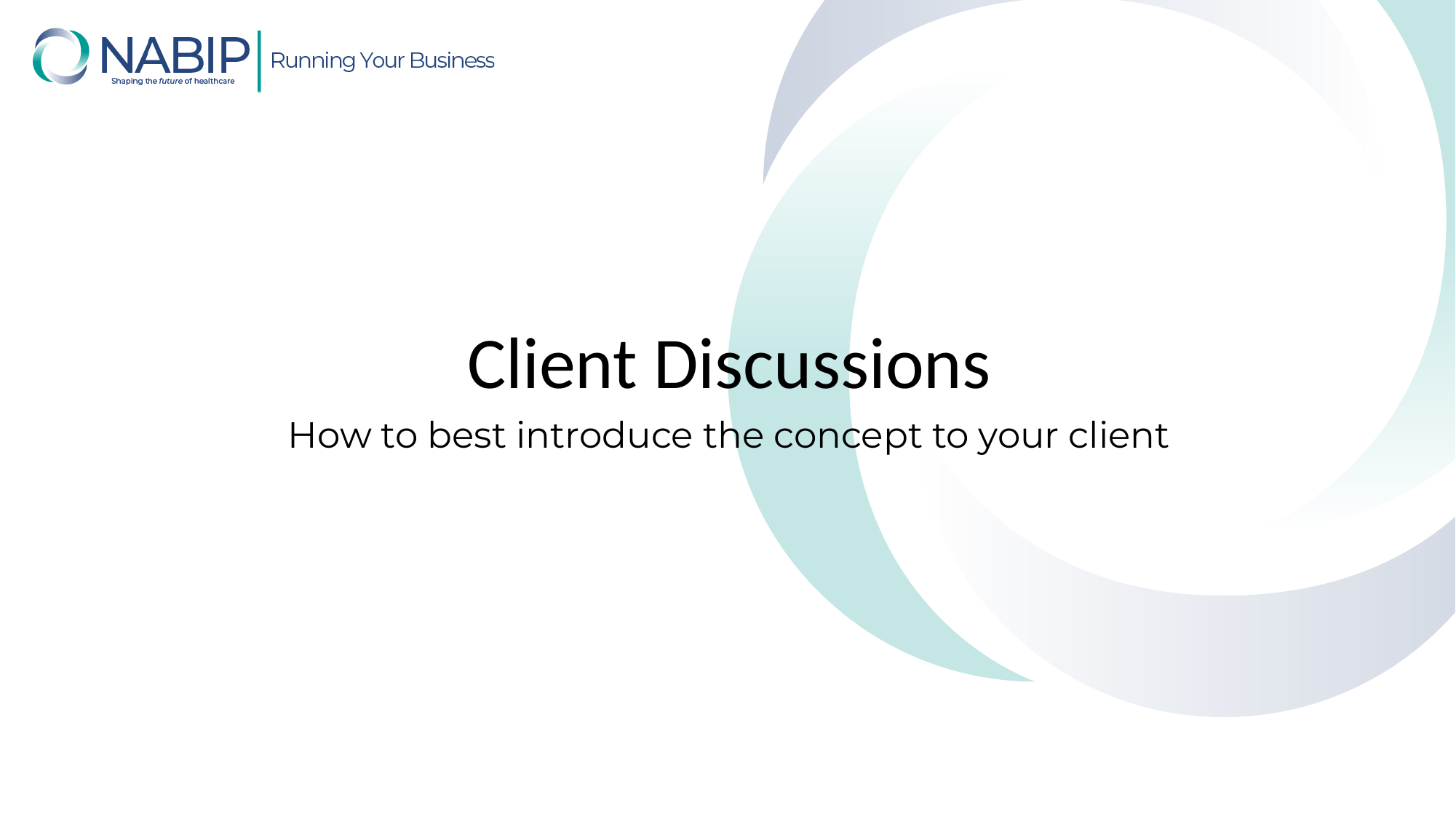

Client Discussions
How to best introduce the concept to your client